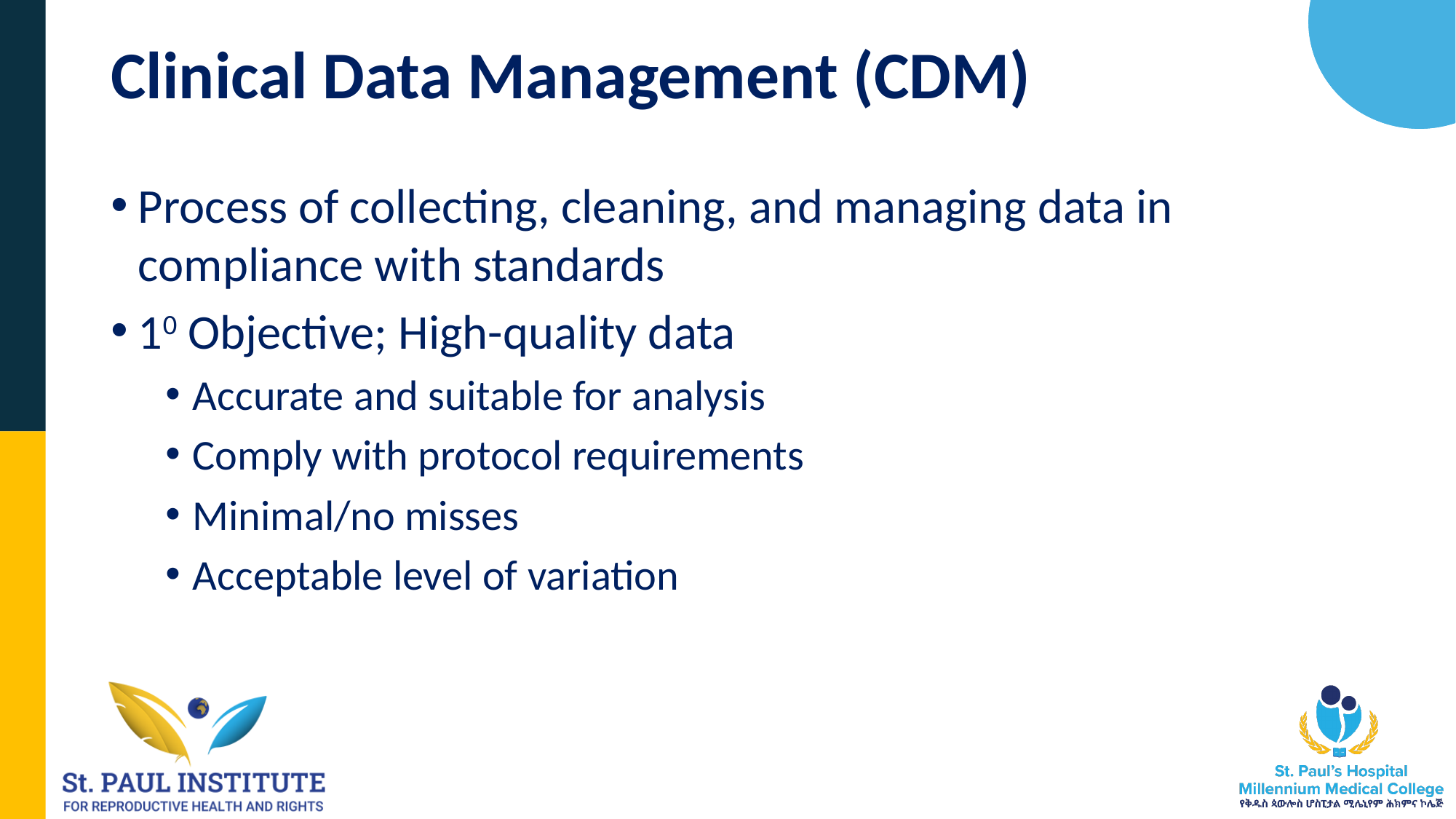

# Clinical Data Management (CDM)
Process of collecting, cleaning, and managing data in compliance with standards
10 Objective; High-quality data
Accurate and suitable for analysis
Comply with protocol requirements
Minimal/no misses
Acceptable level of variation